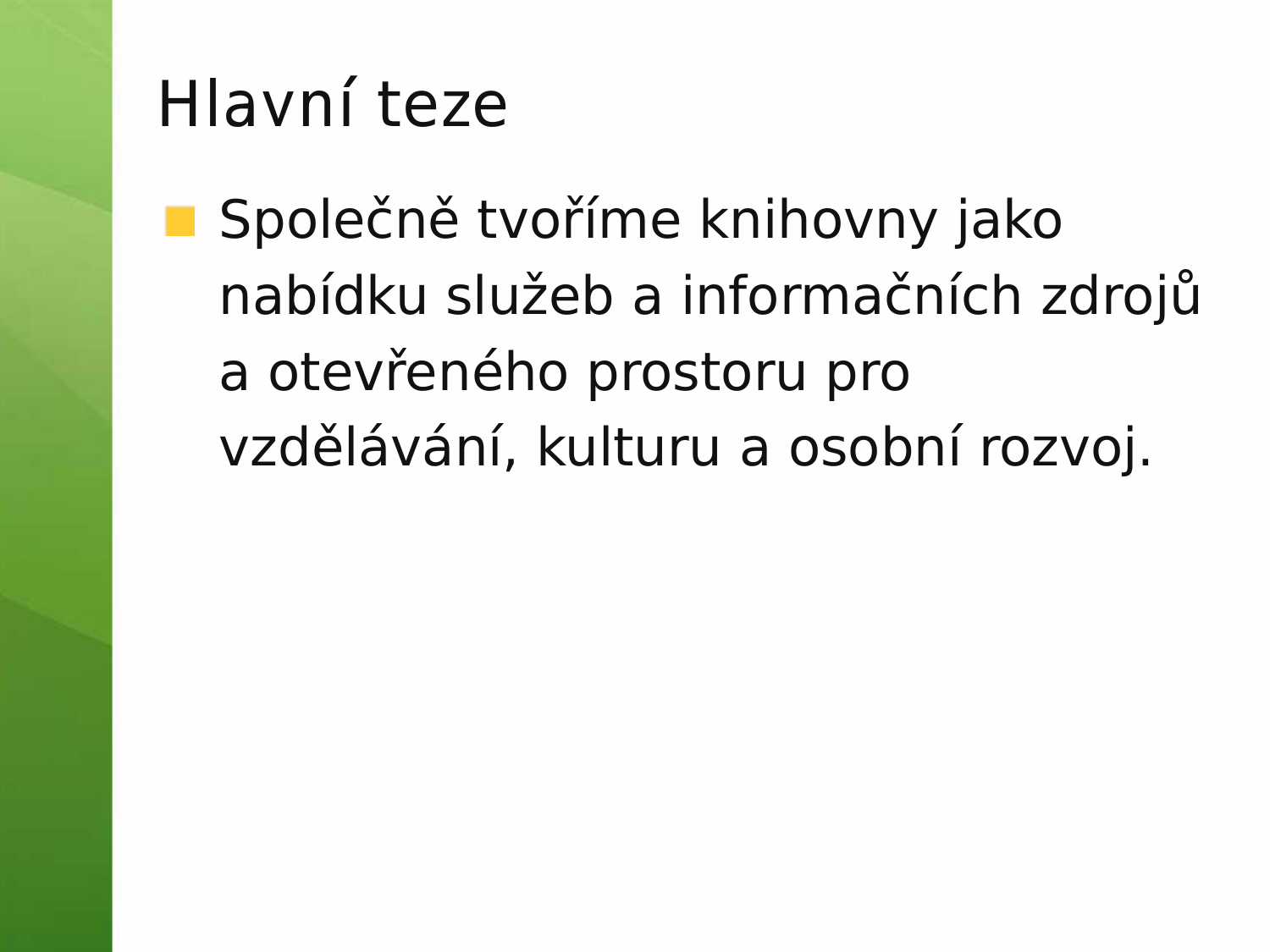

# Hlavní teze
Společně tvoříme knihovny jako nabídku služeb a informačních zdrojů a otevřeného prostoru pro vzdělávání, kulturu a osobní rozvoj.